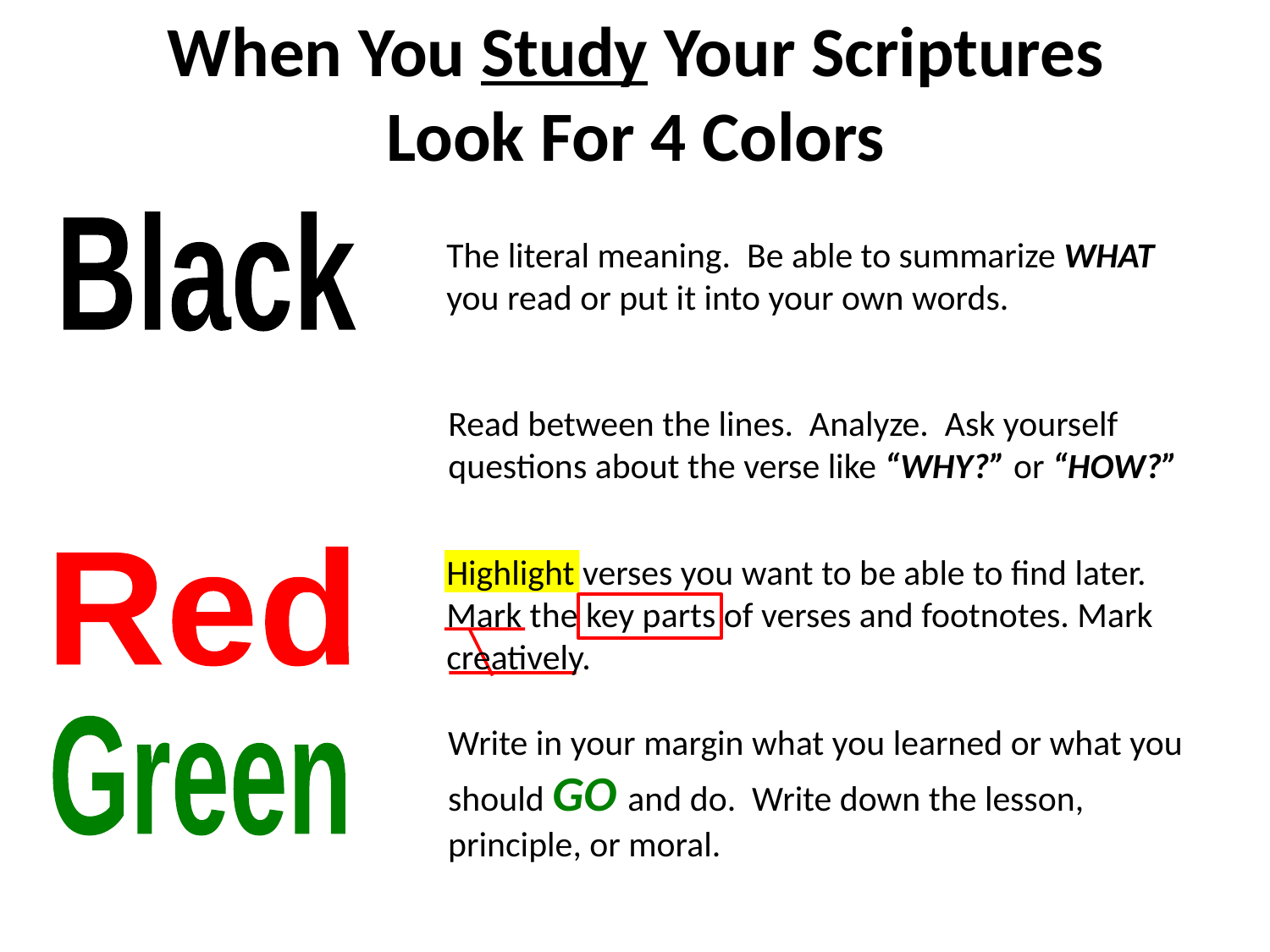

When You Study Your Scriptures Look For 4 Colors
The literal meaning.  Be able to summarize WHAT you read or put it into your own words.
Black
Read between the lines.  Analyze.  Ask yourself questions about the verse like “WHY?” or “HOW?”
White
Highlight verses you want to be able to find later. Mark the key parts of verses and footnotes. Mark creatively.
Red

Write in your margin what you learned or what you should GO and do.  Write down the lesson, principle, or moral.
Green